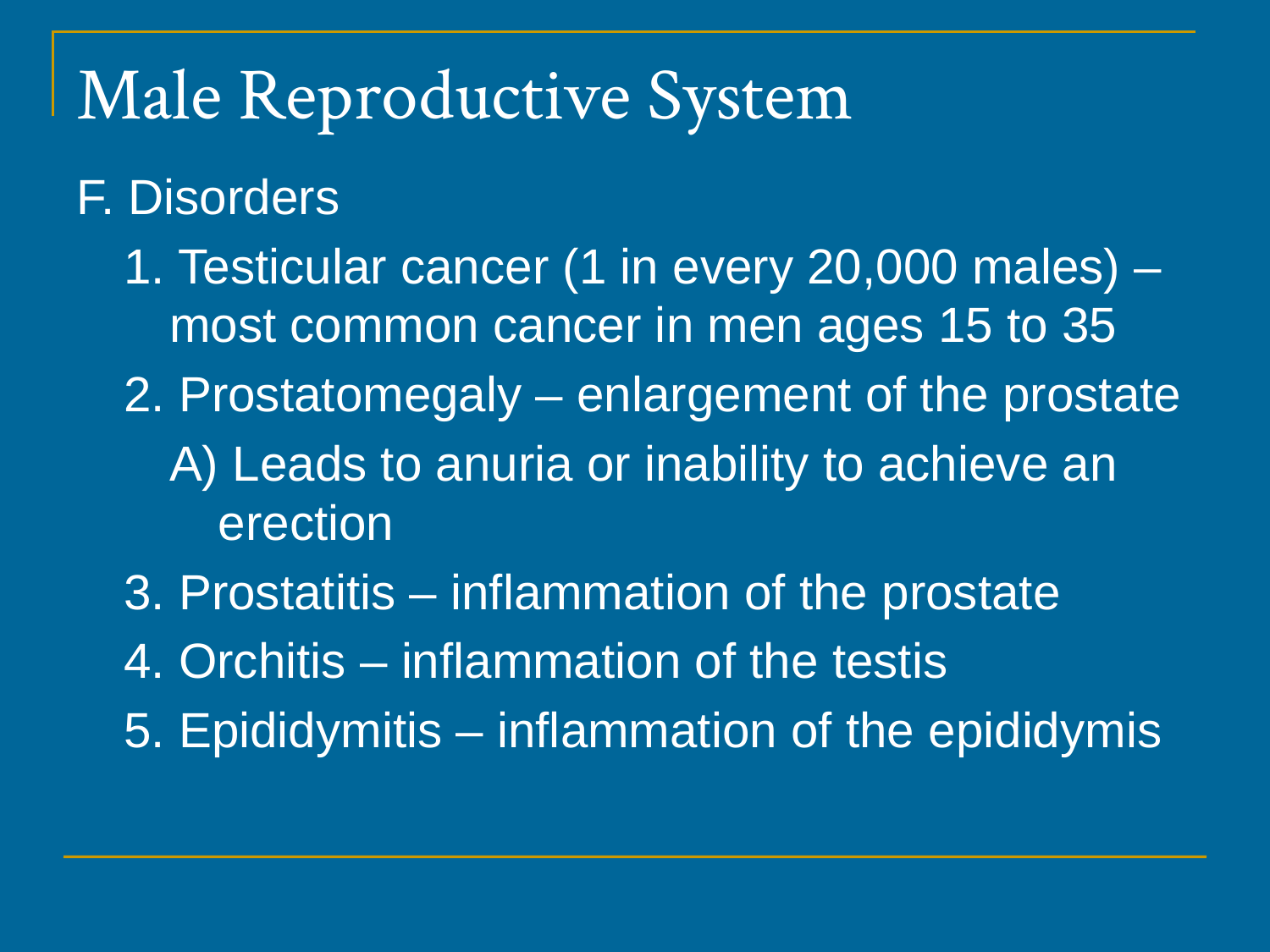

# Male Reproductive System
F. Disorders
1. Testicular cancer (1 in every 20,000 males) – most common cancer in men ages 15 to 35
2. Prostatomegaly – enlargement of the prostate
A) Leads to anuria or inability to achieve an erection
3. Prostatitis – inflammation of the prostate
4. Orchitis – inflammation of the testis
5. Epididymitis – inflammation of the epididymis